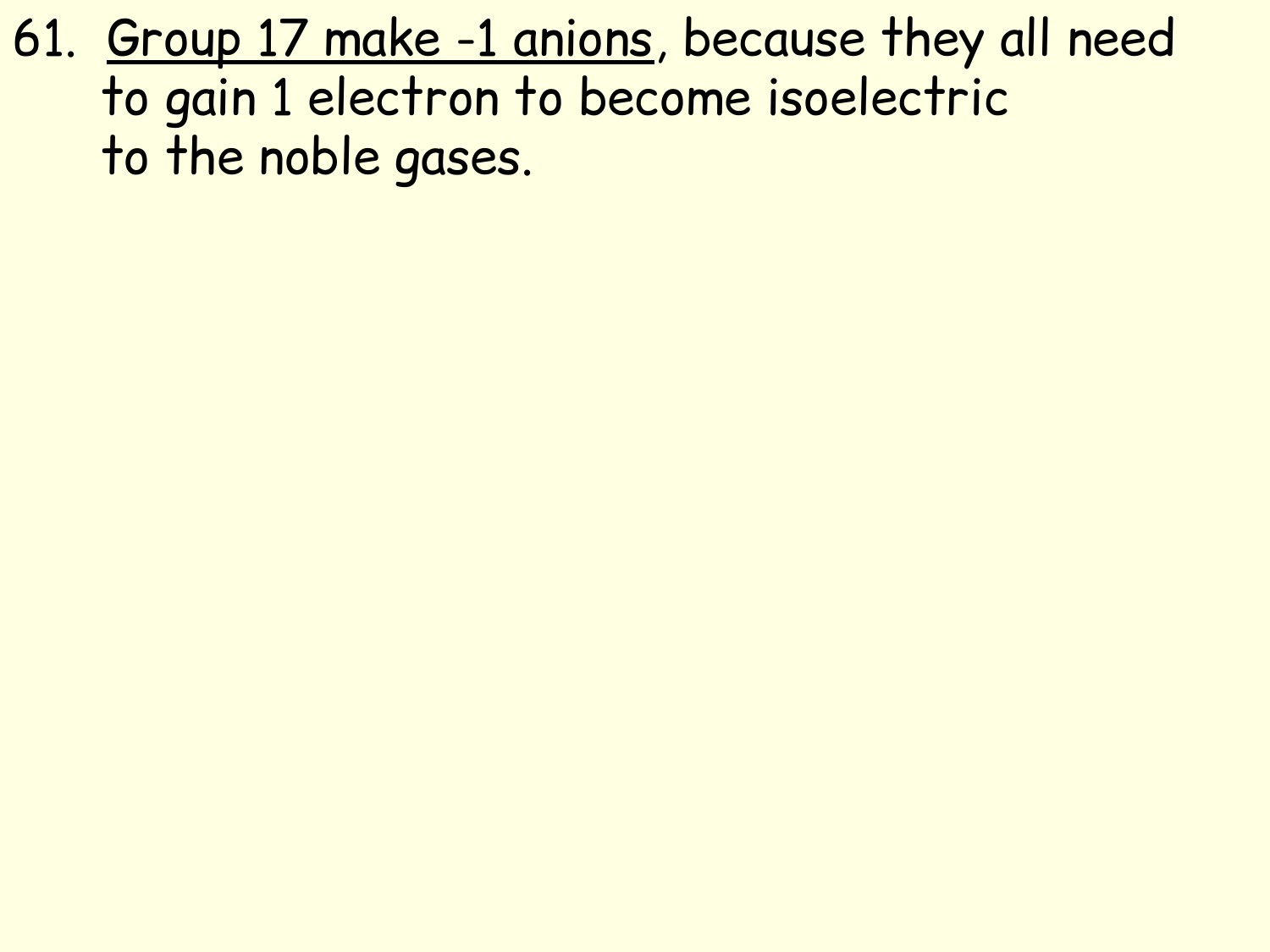

61.  Group 17 make -1 anions, because they all need
      to gain 1 electron to become isoelectric
      to the noble gases.